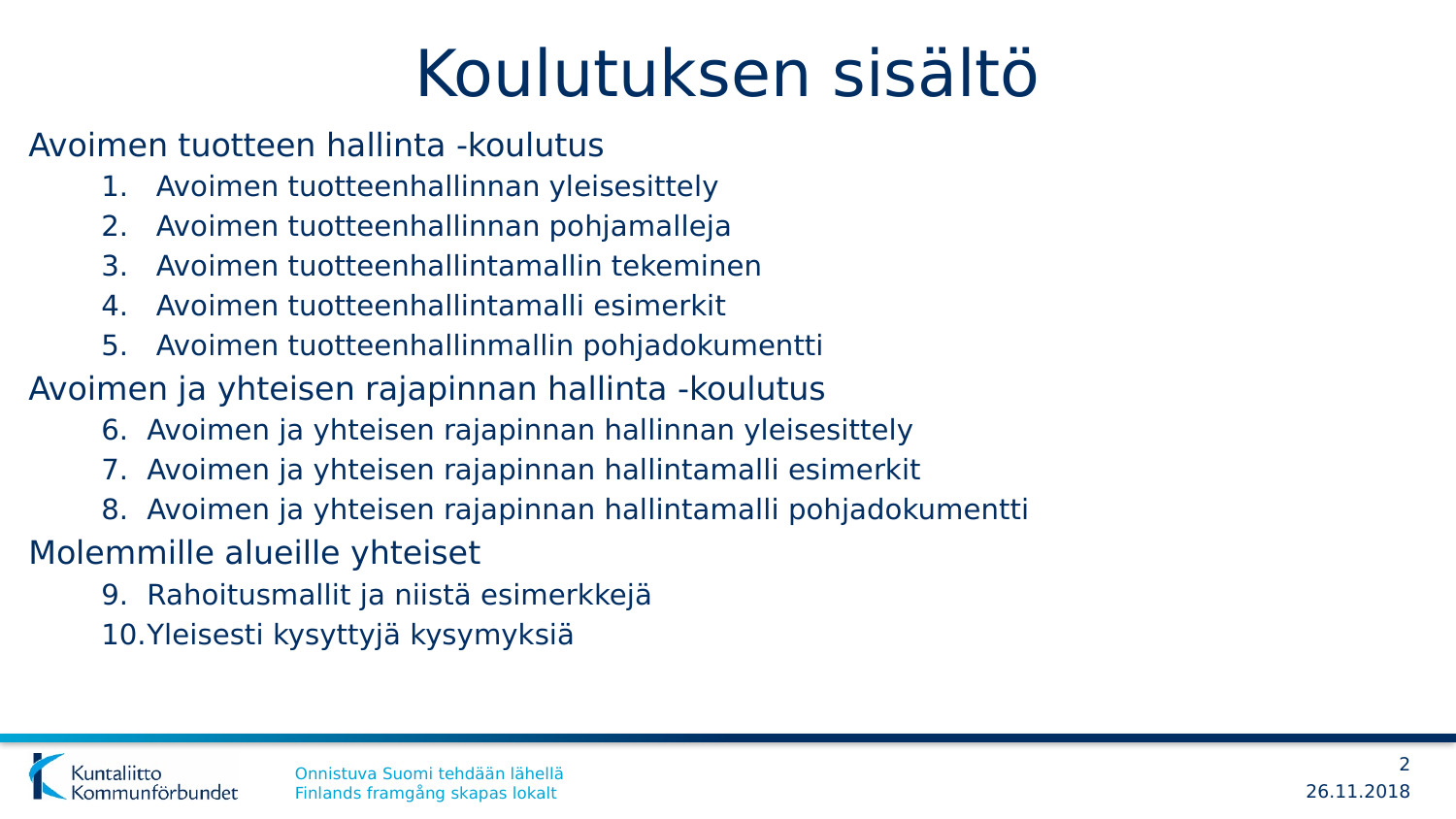

# Koulutuksen sisältö
Avoimen tuotteen hallinta -koulutus
Avoimen tuotteenhallinnan yleisesittely
Avoimen tuotteenhallinnan pohjamalleja
Avoimen tuotteenhallintamallin tekeminen
Avoimen tuotteenhallintamalli esimerkit
Avoimen tuotteenhallinmallin pohjadokumentti
Avoimen ja yhteisen rajapinnan hallinta -koulutus
Avoimen ja yhteisen rajapinnan hallinnan yleisesittely
Avoimen ja yhteisen rajapinnan hallintamalli esimerkit
Avoimen ja yhteisen rajapinnan hallintamalli pohjadokumentti
Molemmille alueille yhteiset
Rahoitusmallit ja niistä esimerkkejä
Yleisesti kysyttyjä kysymyksiä

2
26.11.2018